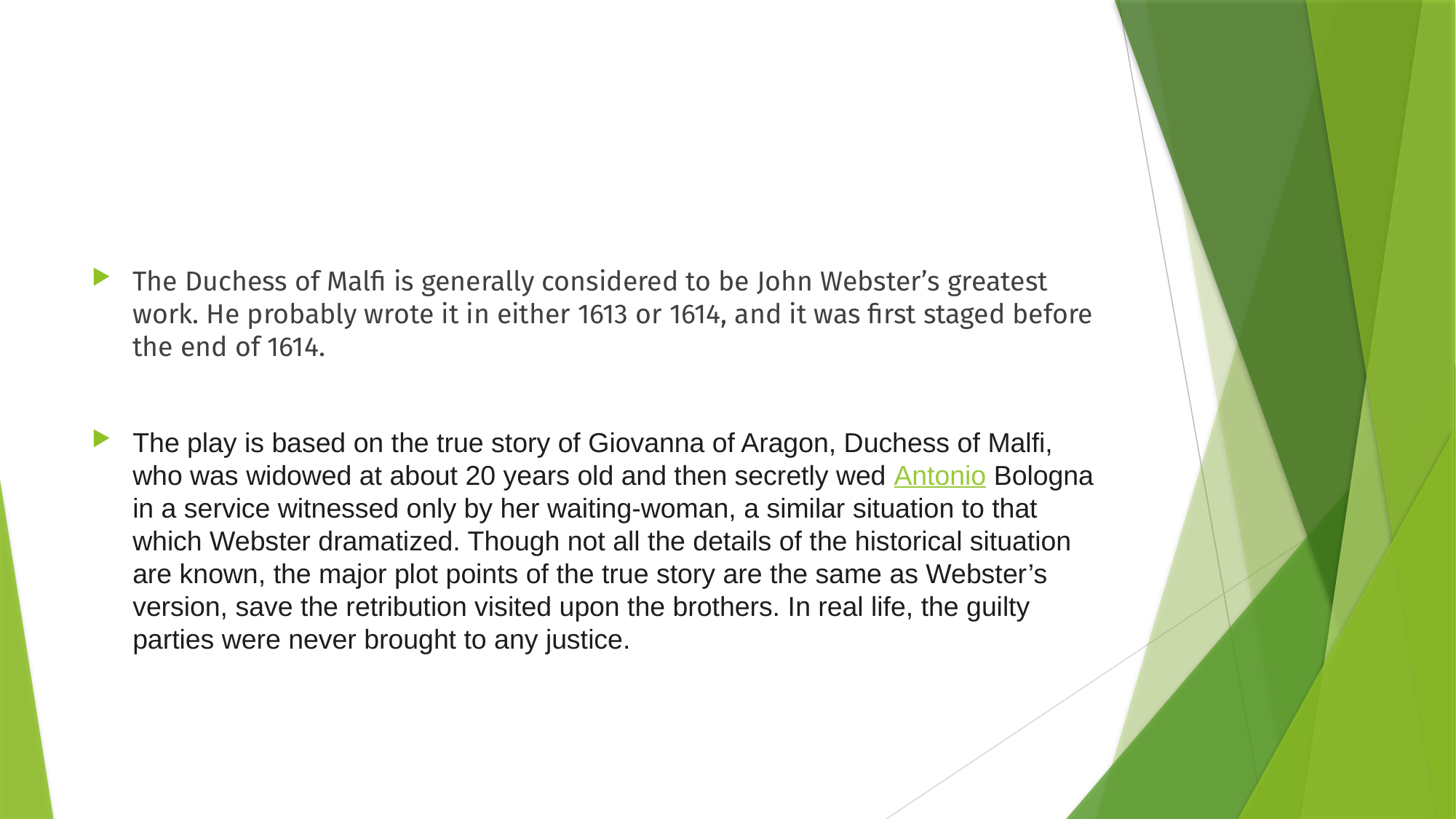

The Duchess of Malfi is generally considered to be John Webster’s greatest work. He probably wrote it in either 1613 or 1614, and it was first staged before the end of 1614.

The play is based on the true story of Giovanna of Aragon, Duchess of Malfi, who was widowed at about 20 years old and then secretly wed Antonio Bologna in a service witnessed only by her waiting-woman, a similar situation to that which Webster dramatized. Though not all the details of the historical situation are known, the major plot points of the true story are the same as Webster’s version, save the retribution visited upon the brothers. In real life, the guilty parties were never brought to any justice.